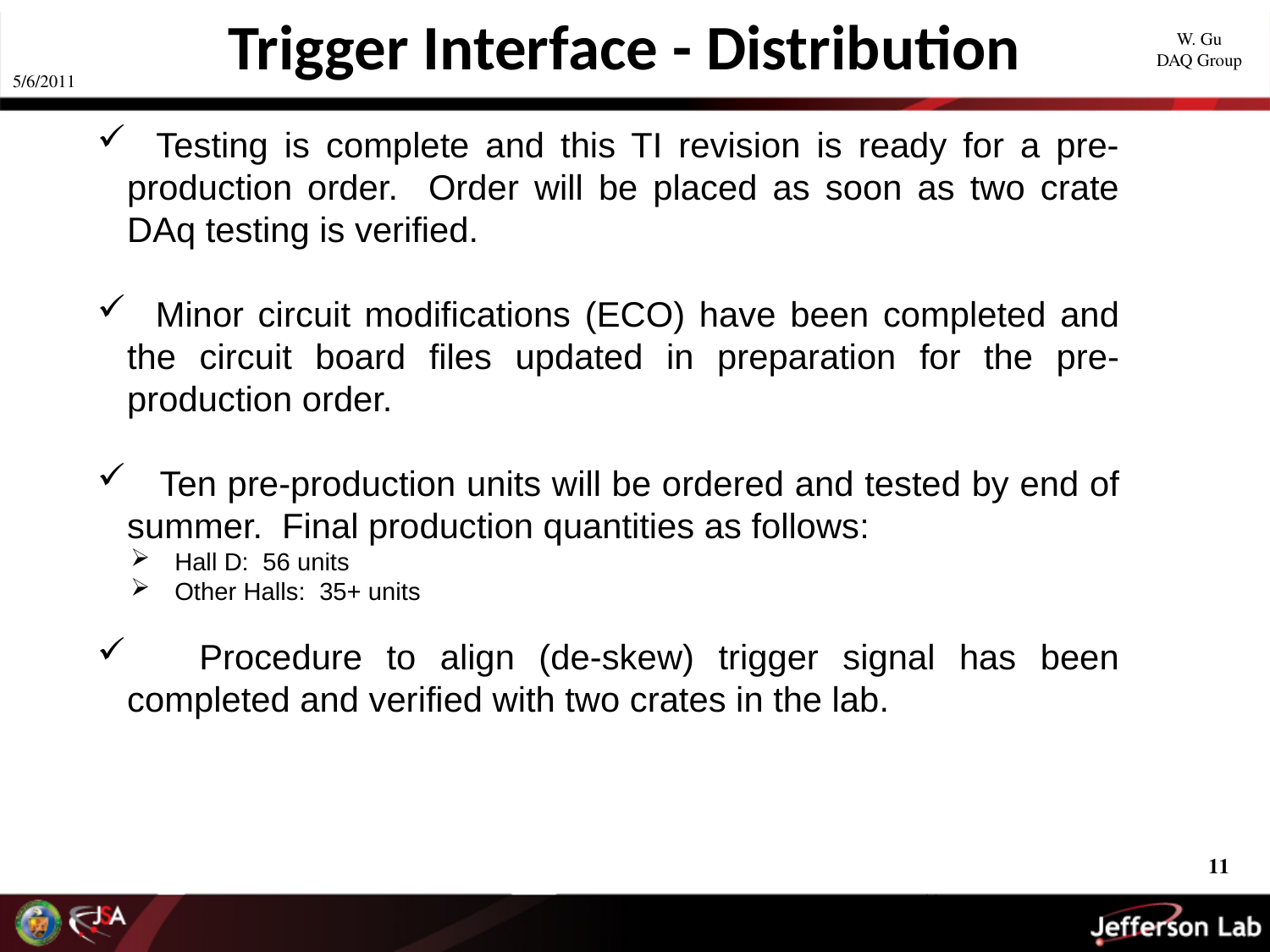

Trigger Interface - Distribution
W. Gu
DAQ Group
5/6/2011
  Testing is complete and this TI revision is ready for a pre- production order.  Order will be placed as soon as two crate DAq testing is verified.

  Minor circuit modifications (ECO) have been completed and the circuit board files updated in preparation for the pre-production order.

   Ten pre-production units will be ordered and tested by end of summer.  Final production quantities as follows:
  Hall D:  56 units
  Other Halls:  35+ units

   Procedure to align (de-skew) trigger signal has been completed and verified with two crates in the lab.

11
11